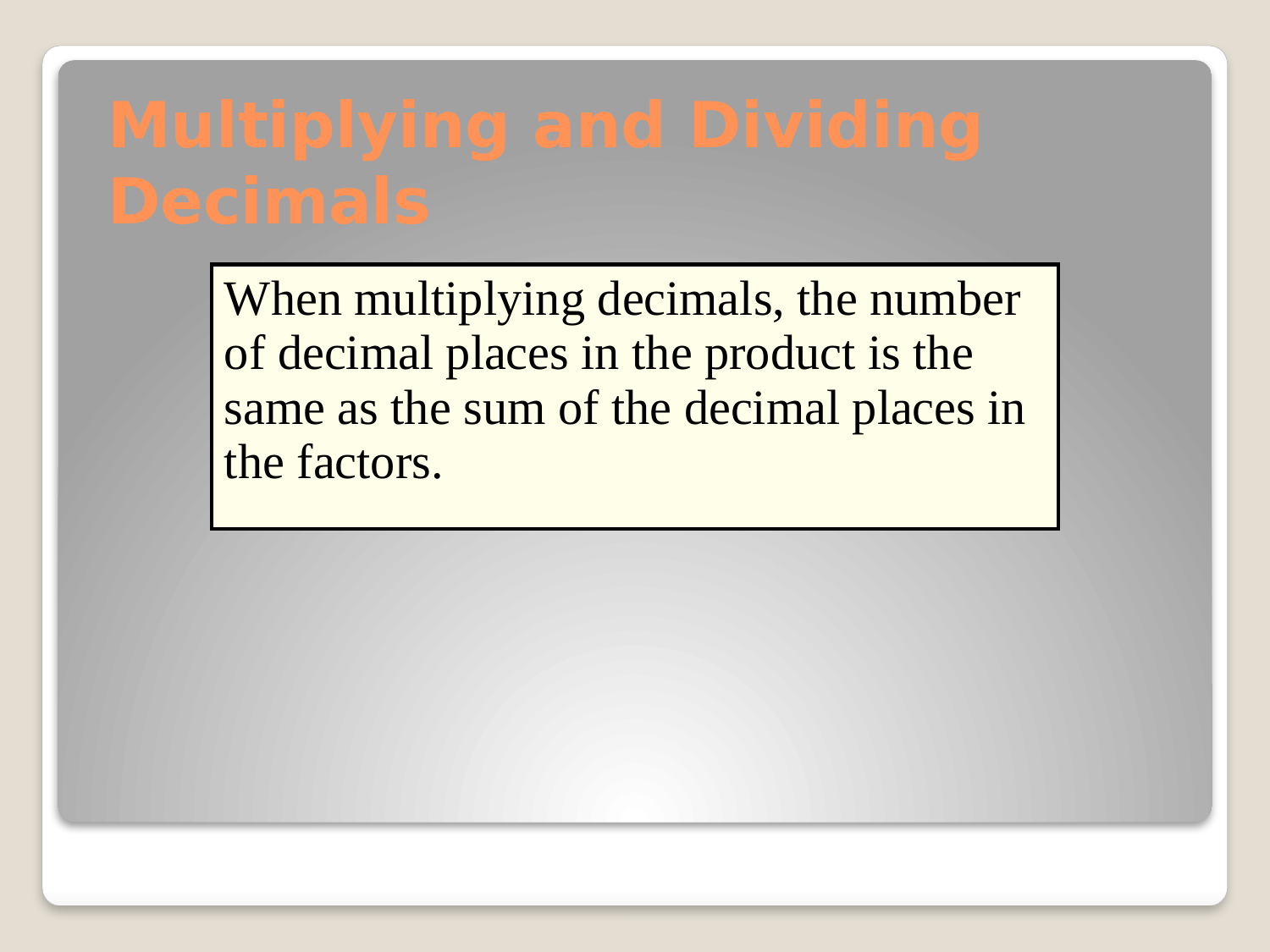

# Multiplying and Dividing Decimals
| When multiplying decimals, the number of decimal places in the product is the same as the sum of the decimal places in the factors. |
| --- |